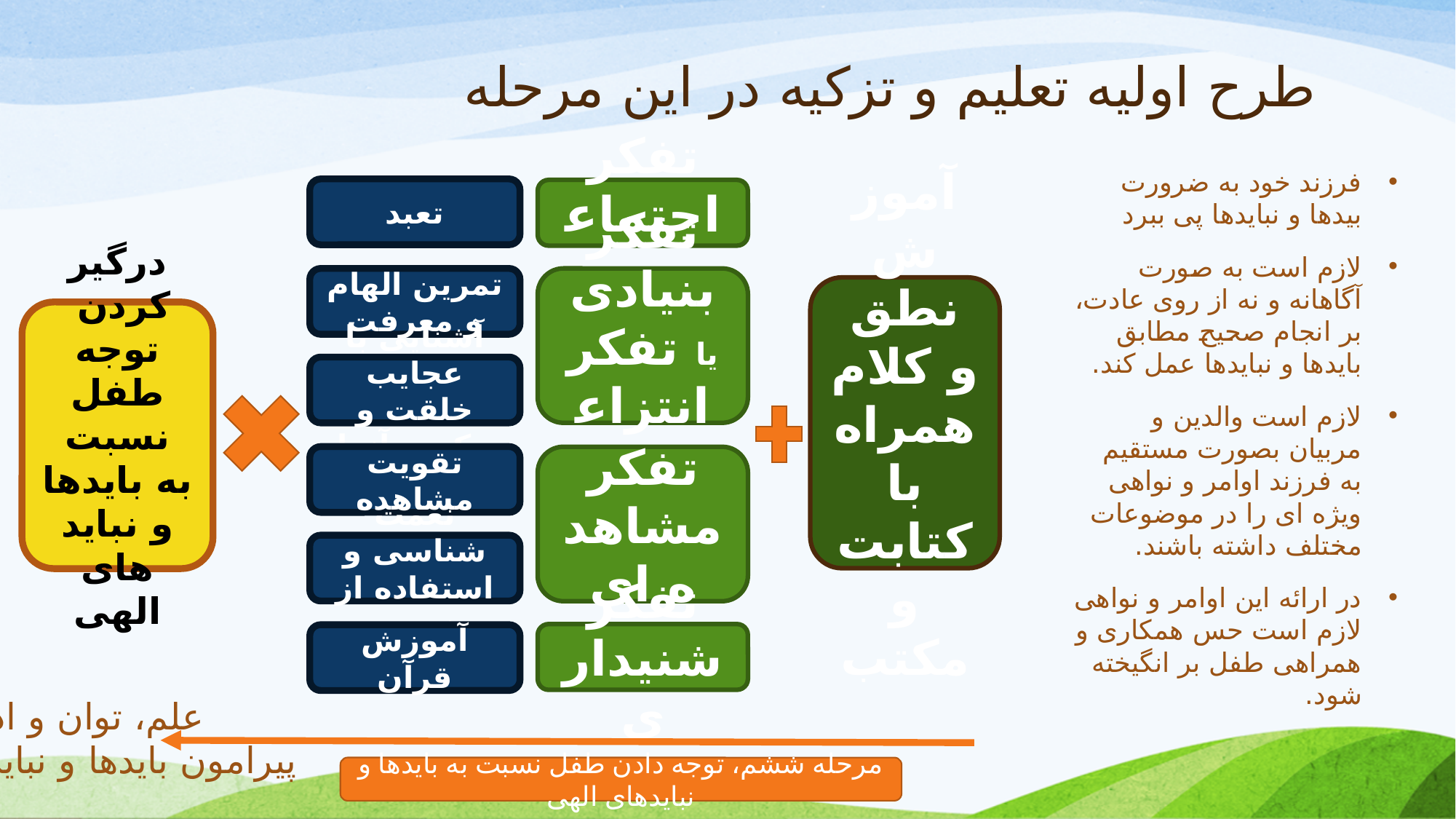

# طرح اولیه تعلیم و تزکیه در این مرحله
فرزند خود به ضرورت بیدها و نبایدها پی ببرد
لازم است به صورت آگاهانه و نه از روی عادت، بر انجام صحیح مطابق بایدها و نبایدها عمل کند.
لازم است والدین و مربیان بصورت مستقیم به فرزند اوامر و نواهی ویژه ای را در موضوعات مختلف داشته باشند.
در ارائه این اوامر و نواهی لازم است حس همکاری و همراهی طفل بر انگیخته شود.
تعبد
تفکر اجتماعی
تمرین الهام و معرفت
تفکر بنیادی یا تفکر انتزاعی
آموزش نطق و کلام همراه با کتابت و مکتب
درگیر کردن  توجه طفل نسبت به بایدها و نباید های الهی
آشنایی با عجایب خلقت و حکمت آنها

تقویت مشاهده
تفکر مشاهده ای
نعمت شناسی و استفاده از نعمت
تفکر شنیداری
آموزش قرآن
علم، توان و ادب
پیرامون بایدها و نبایدها
مرحله ششم، توجه دادن طفل نسبت به بایدها و نبایدهای الهی